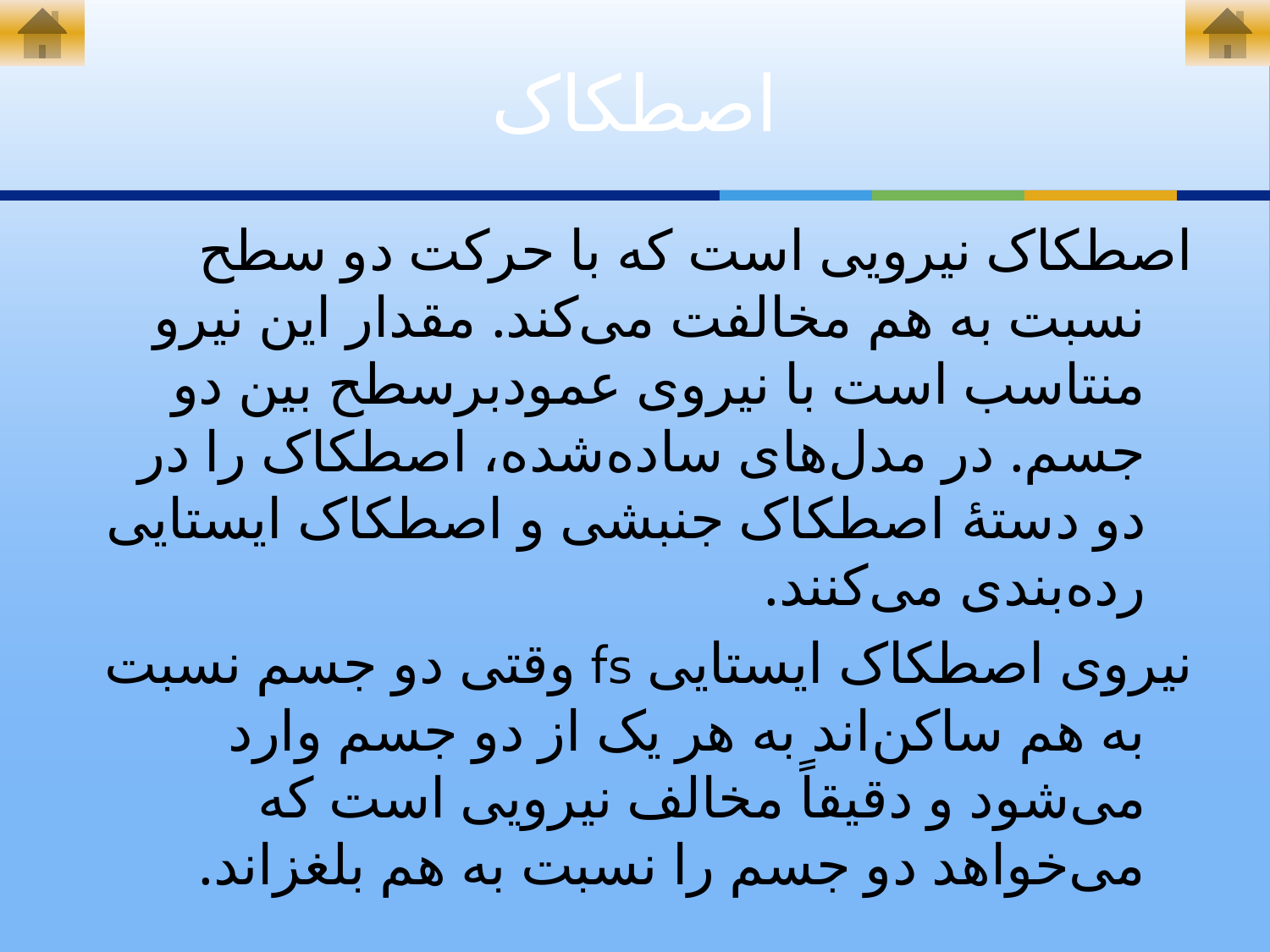

# اصطکاک
اصطکاک نیرویی است که با حرکت دو سطح نسبت به هم مخالفت می‌کند. مقدار این نیرو منتاسب است با نیروی عمودبرسطح بین دو جسم. در مدل‌های ساده‌شده، اصطکاک را در دو دستهٔ اصطکاک جنبشی و اصطکاک ایستایی رده‌بندی می‌کنند.
نیروی اصطکاک ایستایی fs وقتی دو جسم نسبت به هم ساکن‌اند به هر یک از دو جسم وارد می‌شود و دقیقاً مخالف نیرویی است که می‌خواهد دو جسم را نسبت به هم بلغزاند.